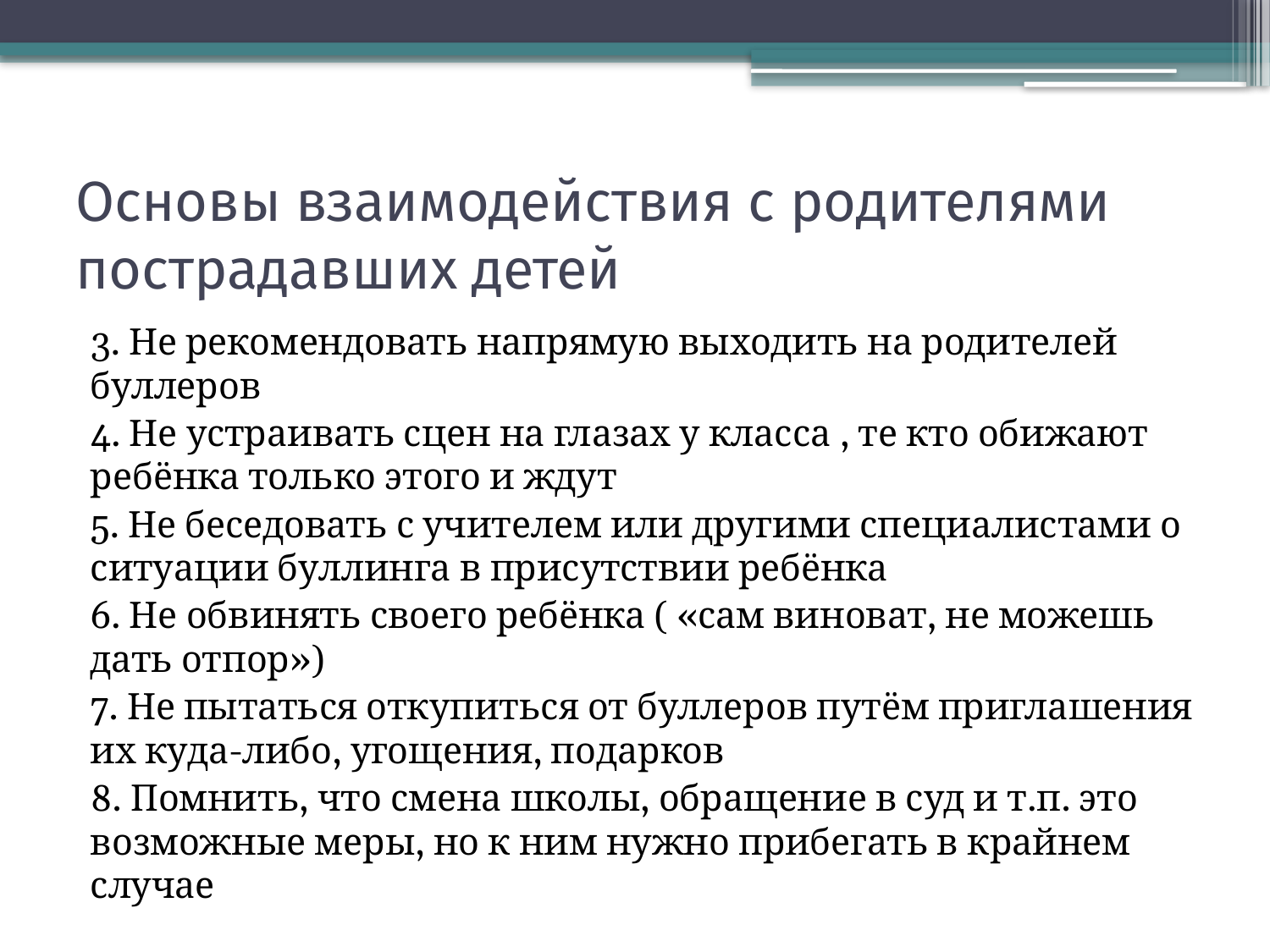

# Основы взаимодействия с родителями пострадавших детей
3. Не рекомендовать напрямую выходить на родителей буллеров
4. Не устраивать сцен на глазах у класса , те кто обижают ребёнка только этого и ждут
5. Не беседовать с учителем или другими специалистами о ситуации буллинга в присутствии ребёнка
6. Не обвинять своего ребёнка ( «сам виноват, не можешь дать отпор»)
7. Не пытаться откупиться от буллеров путём приглашения их куда-либо, угощения, подарков
8. Помнить, что смена школы, обращение в суд и т.п. это возможные меры, но к ним нужно прибегать в крайнем случае